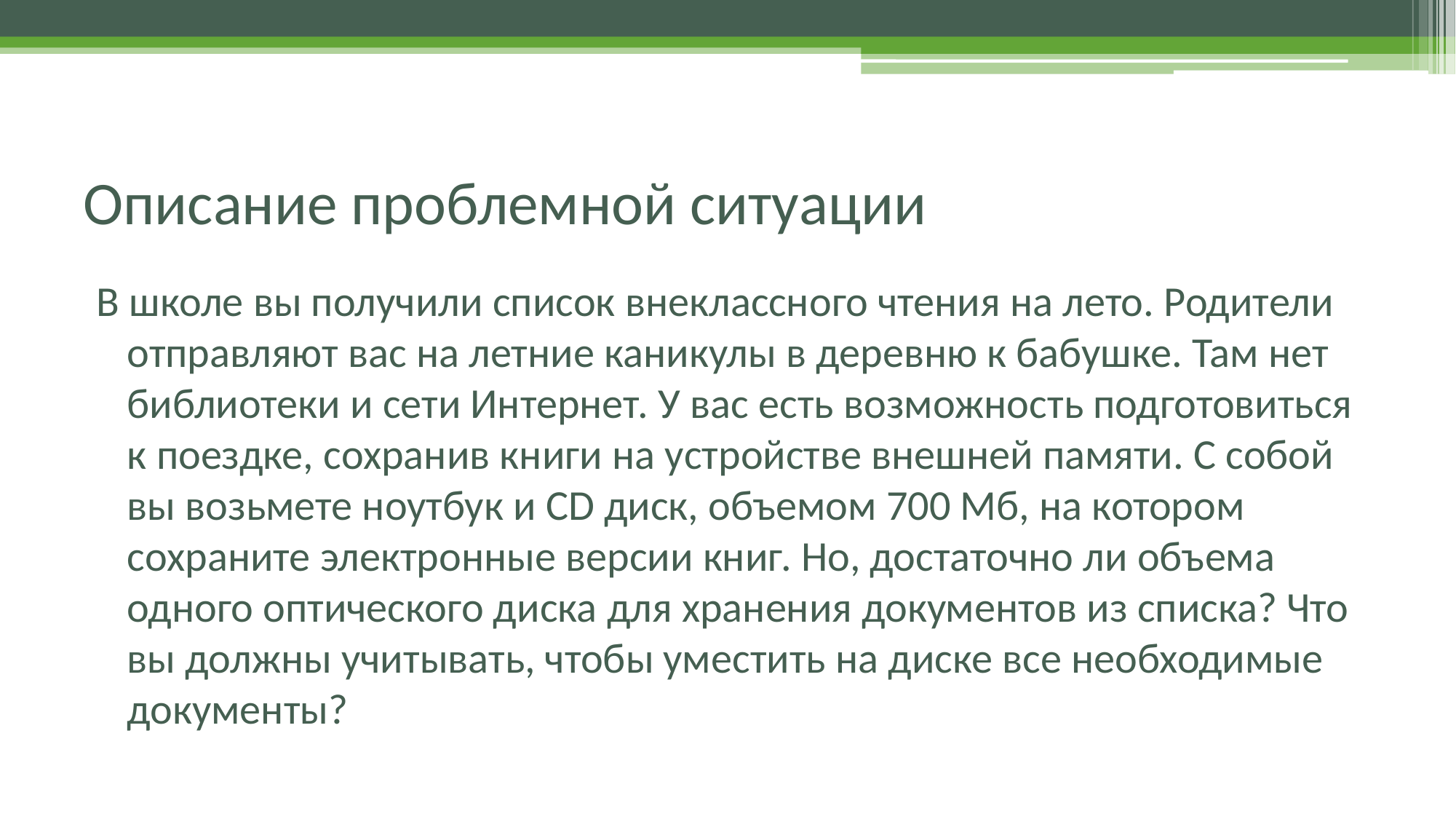

# Описание проблемной ситуации
В школе вы получили список внеклассного чтения на лето. Родители отправляют вас на летние каникулы в деревню к бабушке. Там нет библиотеки и сети Интернет. У вас есть возможность подготовиться к поездке, сохранив книги на устройстве внешней памяти. С собой вы возьмете ноутбук и CD диск, объемом 700 Мб, на котором сохраните электронные версии книг. Но, достаточно ли объема одного оптического диска для хранения документов из списка? Что вы должны учитывать, чтобы уместить на диске все необходимые документы?